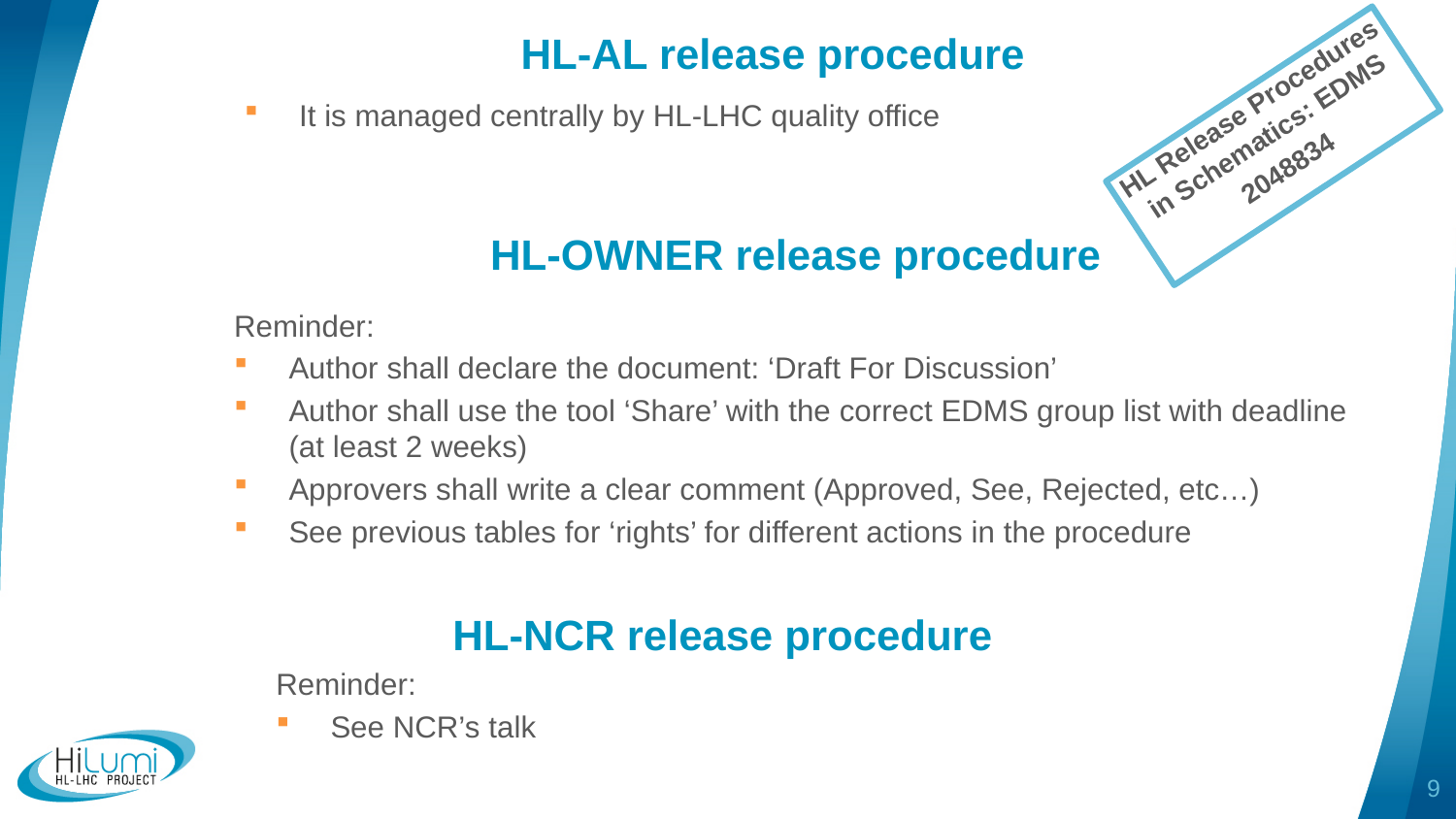

HL-AL release procedure
HL Release Procedures in Schematics: EDMS
2048834
It is managed centrally by HL-LHC quality office
HL-OWNER release procedure
Reminder:
Author shall declare the document: ‘Draft For Discussion’
Author shall use the tool ‘Share’ with the correct EDMS group list with deadline (at least 2 weeks)
Approvers shall write a clear comment (Approved, See, Rejected, etc…)
See previous tables for ‘rights’ for different actions in the procedure

HL-NCR release procedure
Reminder:
See NCR’s talk
9